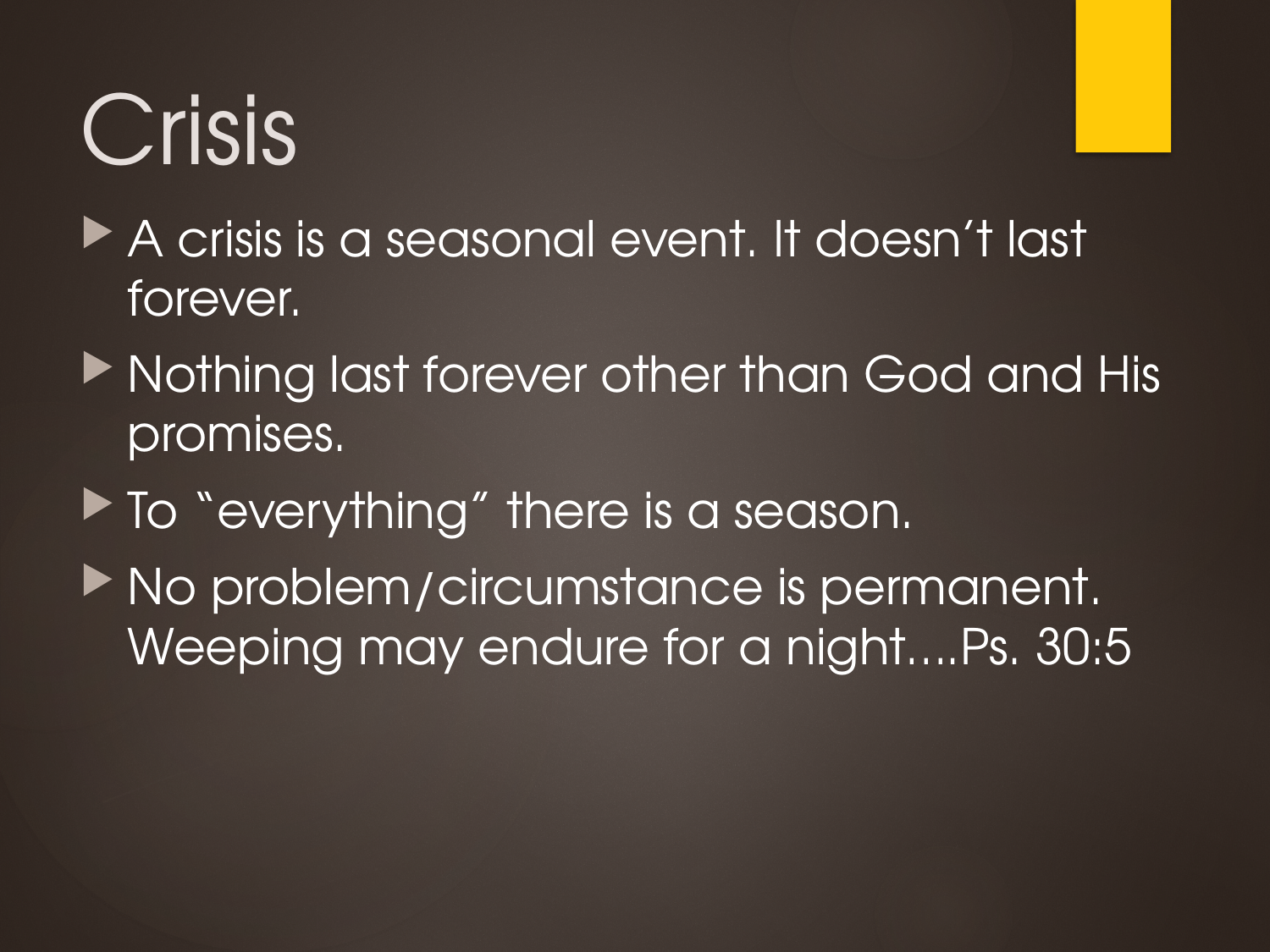

# Crisis
A crisis is a seasonal event. It doesn’t last forever.
Nothing last forever other than God and His promises.
To “everything” there is a season.
No problem/circumstance is permanent. Weeping may endure for a night….Ps. 30:5